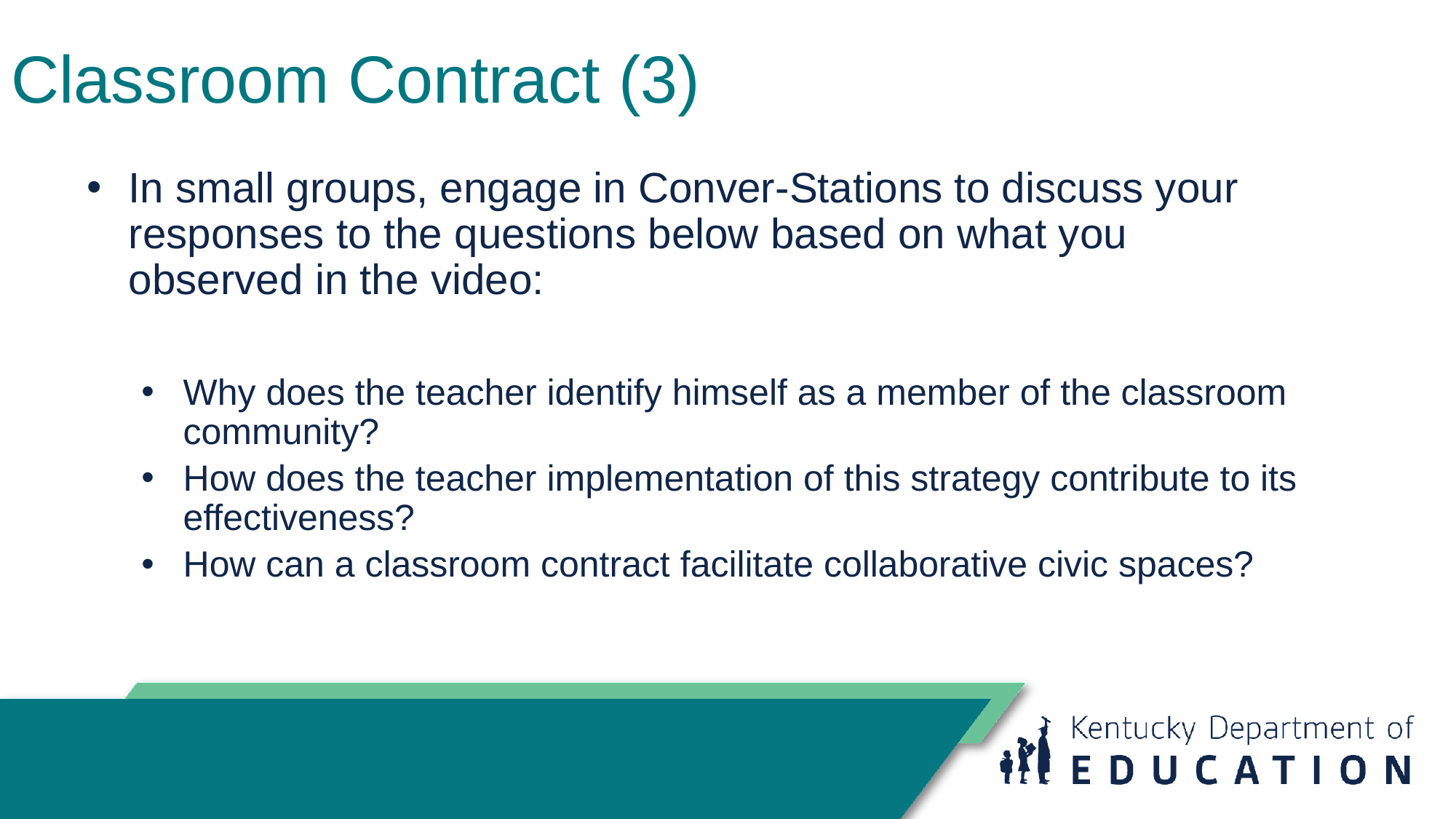

# Classroom Contract (3)
In small groups, engage in Conver-Stations to discuss your responses to the questions below based on what you observed in the video:

Why does the teacher identify himself as a member of the classroom community?
How does the teacher implementation of this strategy contribute to its effectiveness?
How can a classroom contract facilitate collaborative civic spaces?